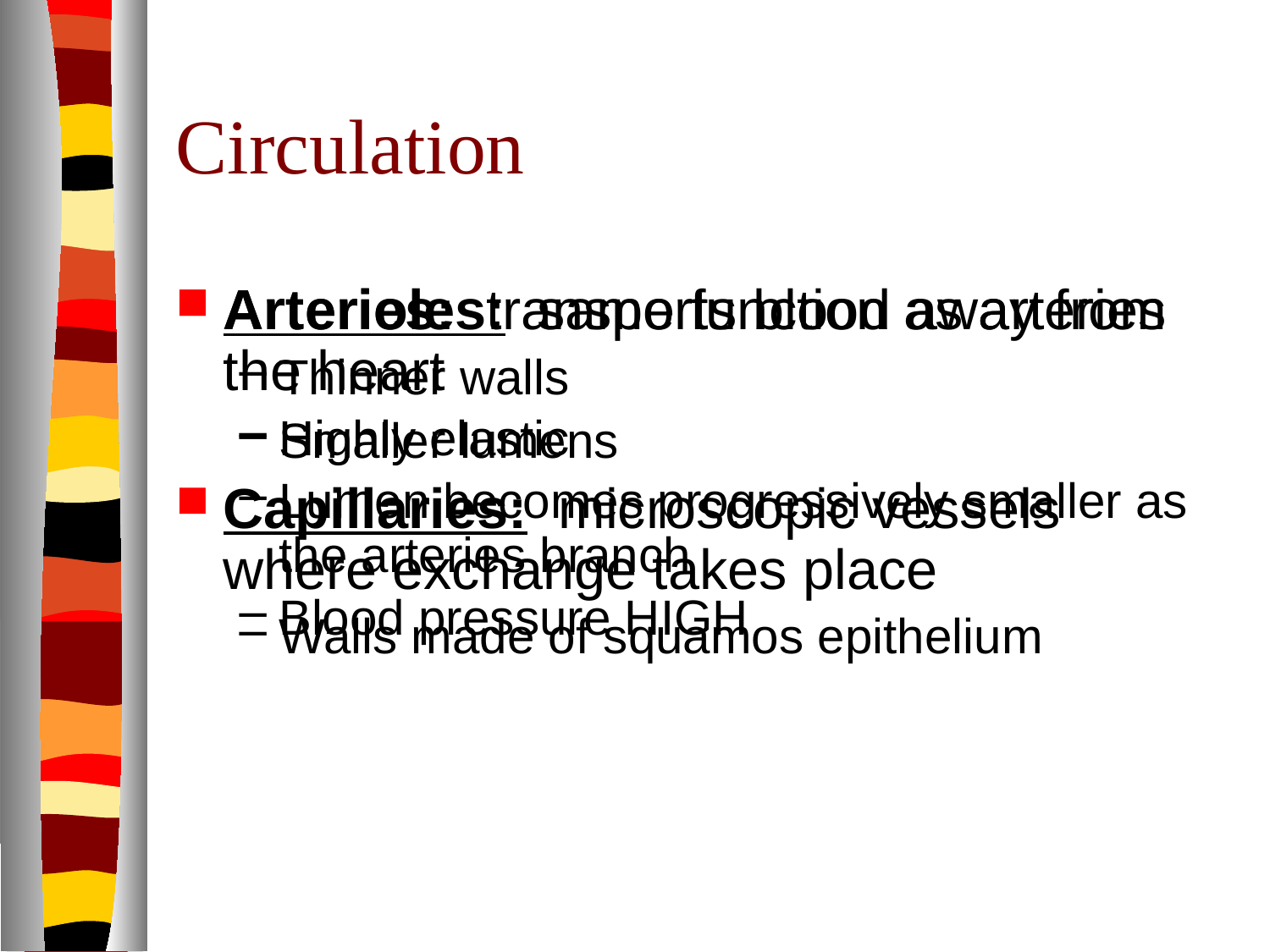

# Circulation
Arteries:  transports blood away from the heart
Highly elastic
Lumen becomes progressively smaller as the arteries branch
Blood pressure HIGH
Arterioles:  same function as arteries
Thinner walls
Smaller lumens
Capillaries:  microscopic vessels where exchange takes place
Walls made of squamos epithelium